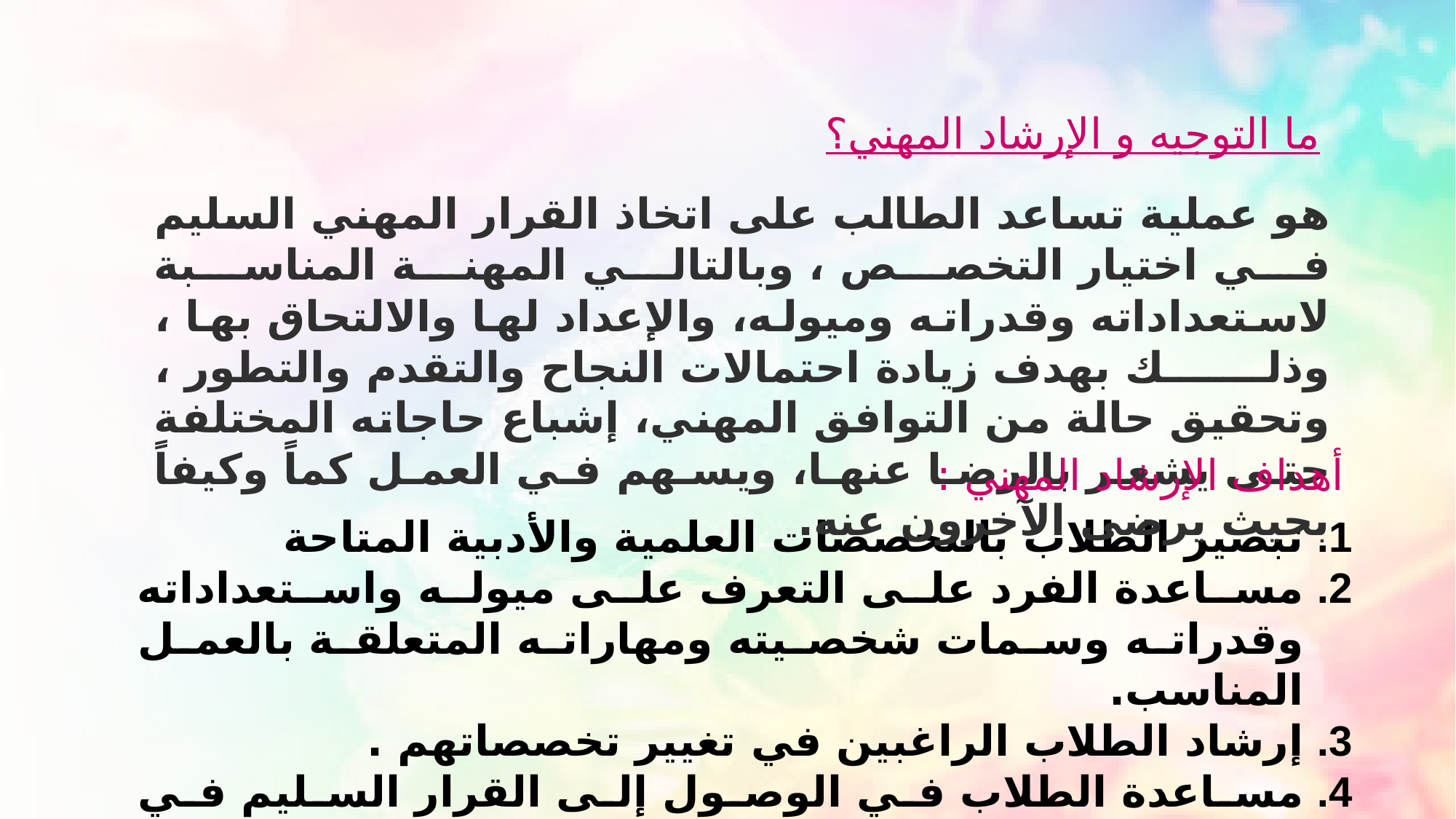

ما التوجيه و الإرشاد المهني؟
هو عملية تساعد الطالب على اتخاذ القرار المهني السليم في اختيار التخصص ، وبالتالي المهنة المناسبة لاستعداداته وقدراته وميوله، والإعداد لها والالتحاق بها ، وذلك بهدف زيادة احتمالات النجاح والتقدم والتطور ، وتحقيق حالة من التوافق المهني، إشباع حاجاته المختلفة حتى يشعر بالرضا عنها، ويسهم في العمل كماً وكيفاً بحيث يرضى الآخرون عنه.
أهداف الإرشاد المهني :
تبصير الطلاب بالتخصصات العلمية والأدبية المتاحة
مساعدة الفرد على التعرف على ميوله واستعداداته وقدراته وسمات شخصيته ومهاراته المتعلقة بالعمل المناسب.
إرشاد الطلاب الراغبين في تغيير تخصصاتهم .
مساعدة الطلاب في الوصول إلى القرار السليم في اختيار المهنة التي تتناسب وقدراتهم.